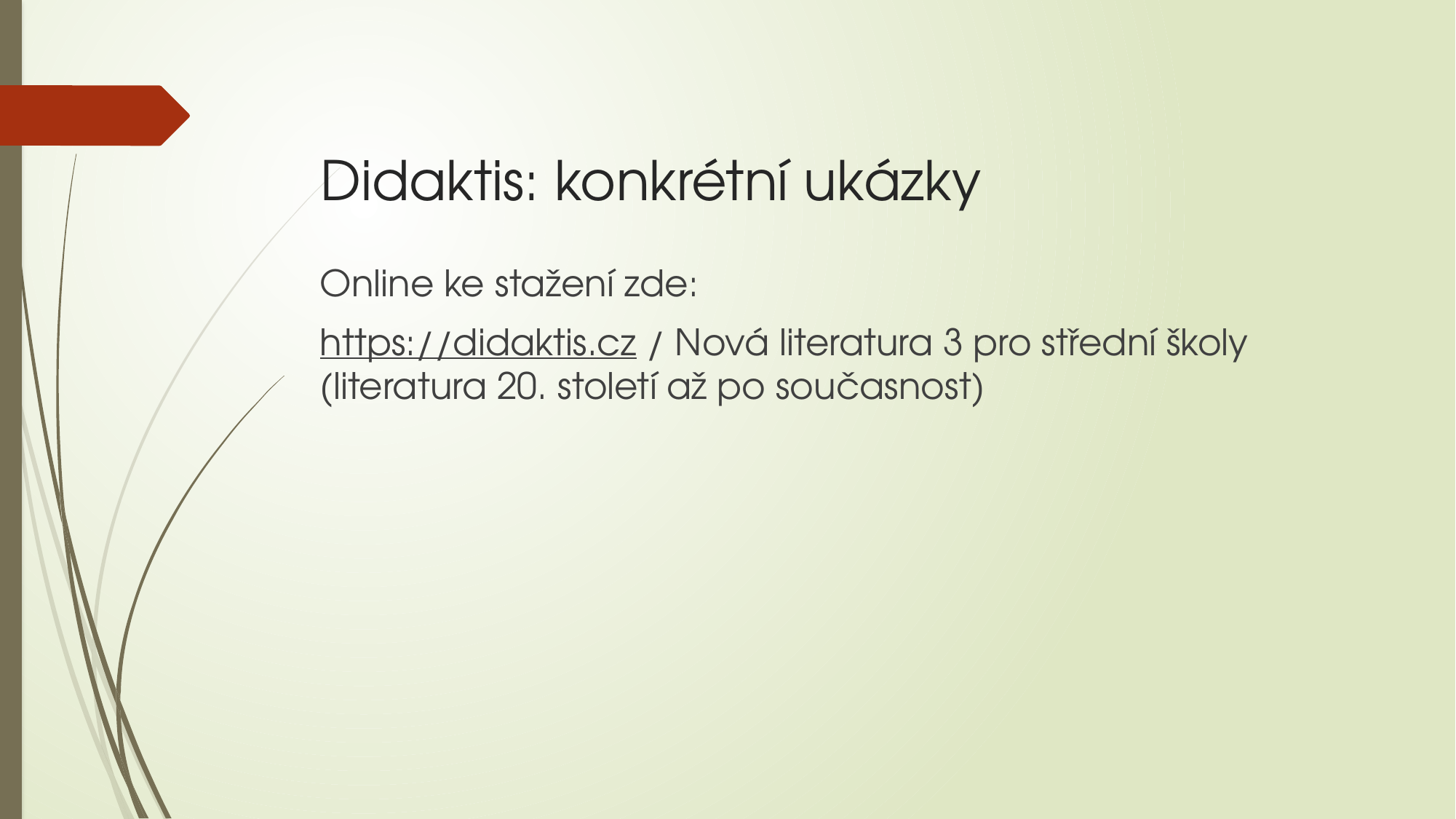

# Didaktis: konkrétní ukázky
Online ke stažení zde:
https://didaktis.cz / Nová literatura 3 pro střední školy (literatura 20. století až po současnost)